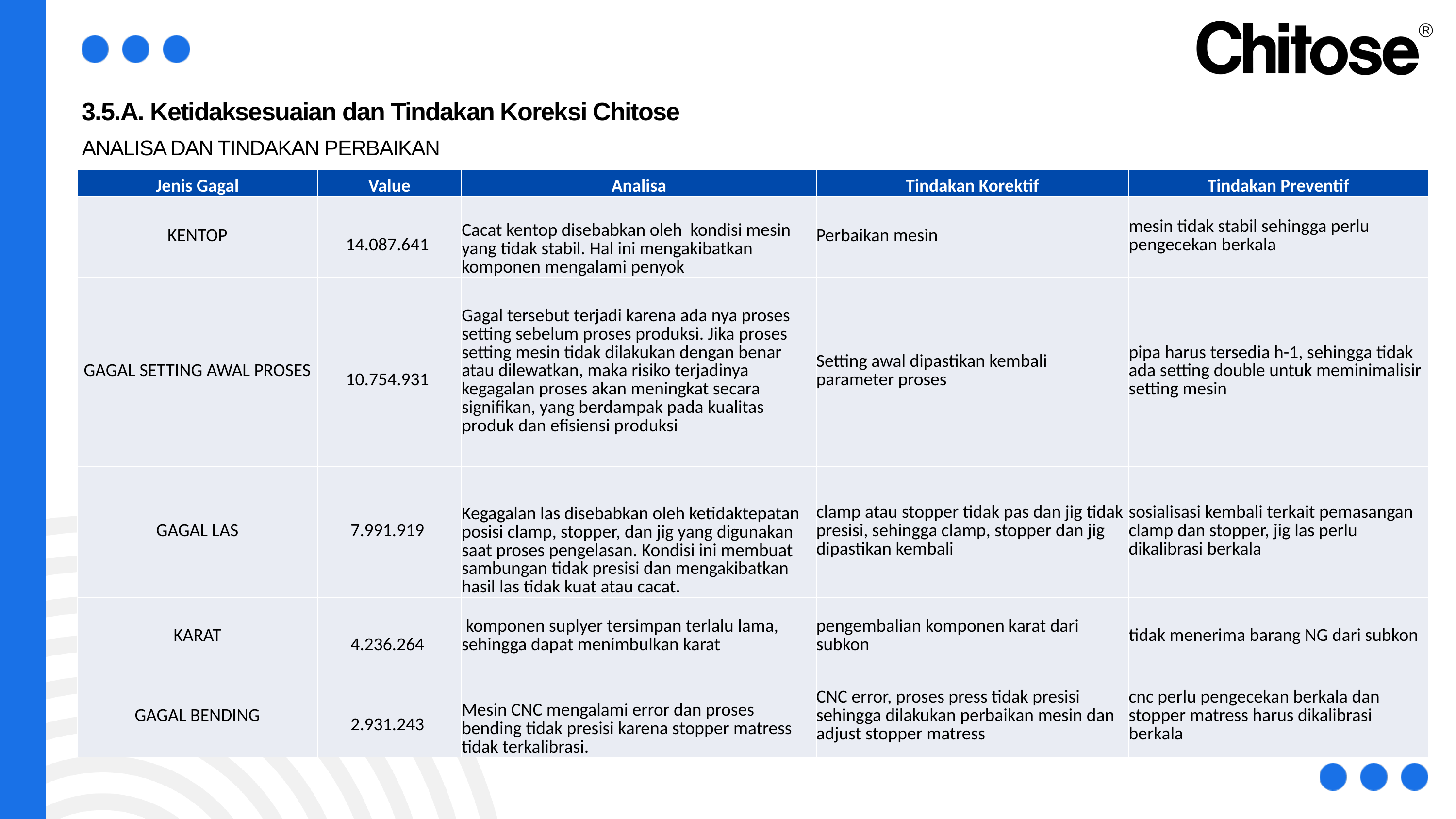

3.5.A. Ketidaksesuaian dan Tindakan Koreksi Chitose
ANALISA DAN TINDAKAN PERBAIKAN
| Jenis Gagal | Value | Analisa | Tindakan Korektif | Tindakan Preventif |
| --- | --- | --- | --- | --- |
| KENTOP | 14.087.641 | Cacat kentop disebabkan oleh kondisi mesin yang tidak stabil. Hal ini mengakibatkan komponen mengalami penyok | Perbaikan mesin | mesin tidak stabil sehingga perlu pengecekan berkala |
| GAGAL SETTING AWAL PROSES | 10.754.931 | Gagal tersebut terjadi karena ada nya proses setting sebelum proses produksi. Jika proses setting mesin tidak dilakukan dengan benar atau dilewatkan, maka risiko terjadinya kegagalan proses akan meningkat secara signifikan, yang berdampak pada kualitas produk dan efisiensi produksi | Setting awal dipastikan kembali parameter proses | pipa harus tersedia h-1, sehingga tidak ada setting double untuk meminimalisir setting mesin |
| GAGAL LAS | 7.991.919 | Kegagalan las disebabkan oleh ketidaktepatan posisi clamp, stopper, dan jig yang digunakan saat proses pengelasan. Kondisi ini membuat sambungan tidak presisi dan mengakibatkan hasil las tidak kuat atau cacat. | clamp atau stopper tidak pas dan jig tidak presisi, sehingga clamp, stopper dan jig dipastikan kembali | sosialisasi kembali terkait pemasangan clamp dan stopper, jig las perlu dikalibrasi berkala |
| KARAT | 4.236.264 | komponen suplyer tersimpan terlalu lama, sehingga dapat menimbulkan karat | pengembalian komponen karat dari subkon | tidak menerima barang NG dari subkon |
| GAGAL BENDING | 2.931.243 | Mesin CNC mengalami error dan proses bending tidak presisi karena stopper matress tidak terkalibrasi. | CNC error, proses press tidak presisi sehingga dilakukan perbaikan mesin dan adjust stopper matress | cnc perlu pengecekan berkala dan stopper matress harus dikalibrasi berkala |